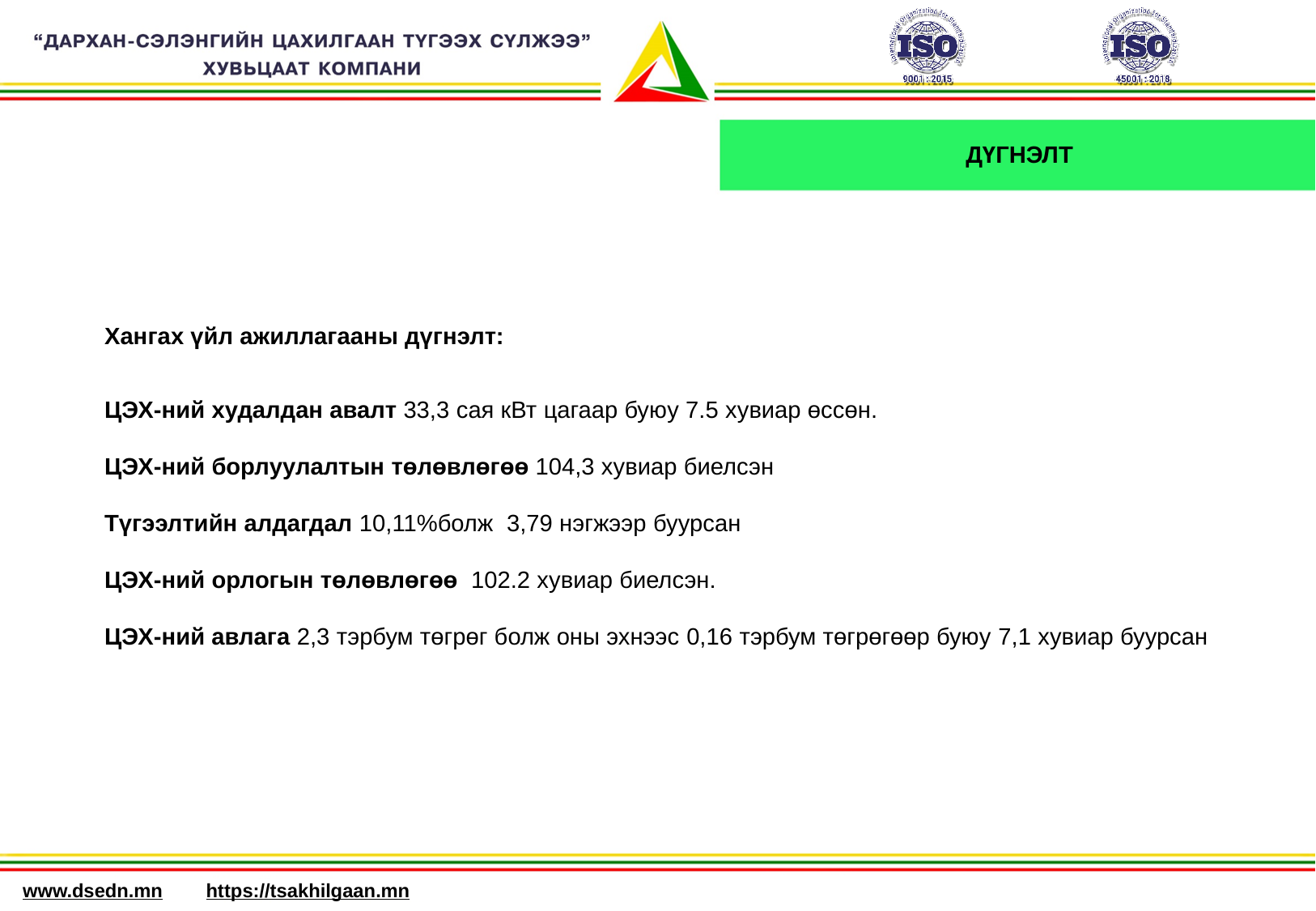

ДҮГНЭЛТ
Хангах үйл ажиллагааны дүгнэлт:
ЦЭХ-ний худалдан авалт 33,3 сая кВт цагаар буюу 7.5 хувиар өссөн.
ЦЭХ-ний борлуулалтын төлөвлөгөө 104,3 хувиар биелсэн
Түгээлтийн алдагдал 10,11%болж  3,79 нэгжээр буурсан
ЦЭХ-ний орлогын төлөвлөгөө  102.2 хувиар биелсэн.
ЦЭХ-ний авлага 2,3 тэрбум төгрөг болж оны эхнээс 0,16 тэрбум төгрөгөөр буюу 7,1 хувиар буурсан